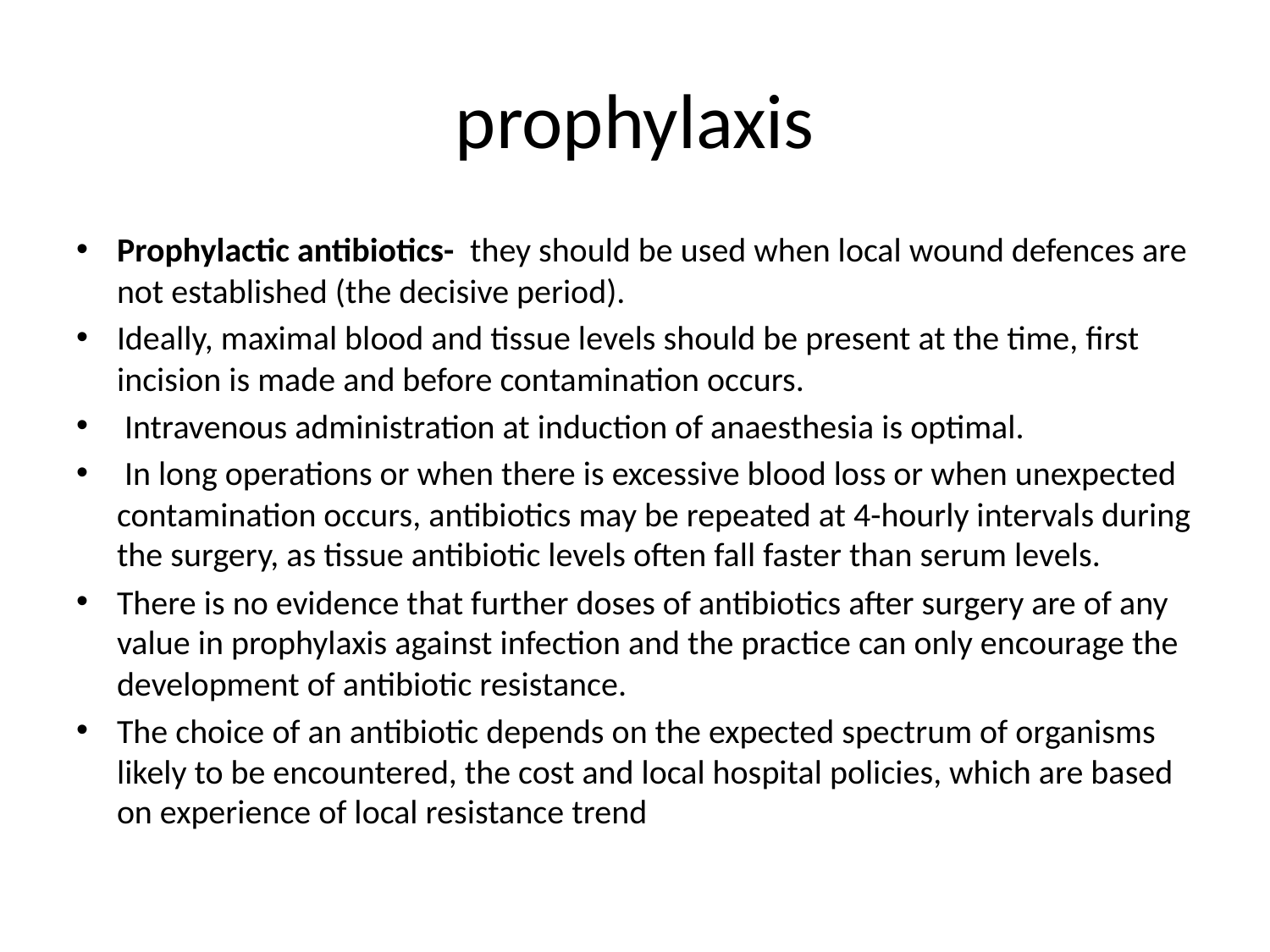

# prophylaxis
Prophylactic antibiotics-  they should be used when local wound defences are not established (the decisive period).
Ideally, maximal blood and tissue levels should be present at the time, first incision is made and before contamination occurs.
 Intravenous administration at induction of anaesthesia is optimal.
 In long operations or when there is excessive blood loss or when unexpected contamination occurs, antibiotics may be repeated at 4-hourly intervals during the surgery, as tissue antibiotic levels often fall faster than serum levels.
There is no evidence that further doses of antibiotics after surgery are of any value in prophylaxis against infection and the practice can only encourage the development of antibiotic resistance.
The choice of an antibiotic depends on the expected spectrum of organisms likely to be encountered, the cost and local hospital policies, which are based on experience of local resistance trend